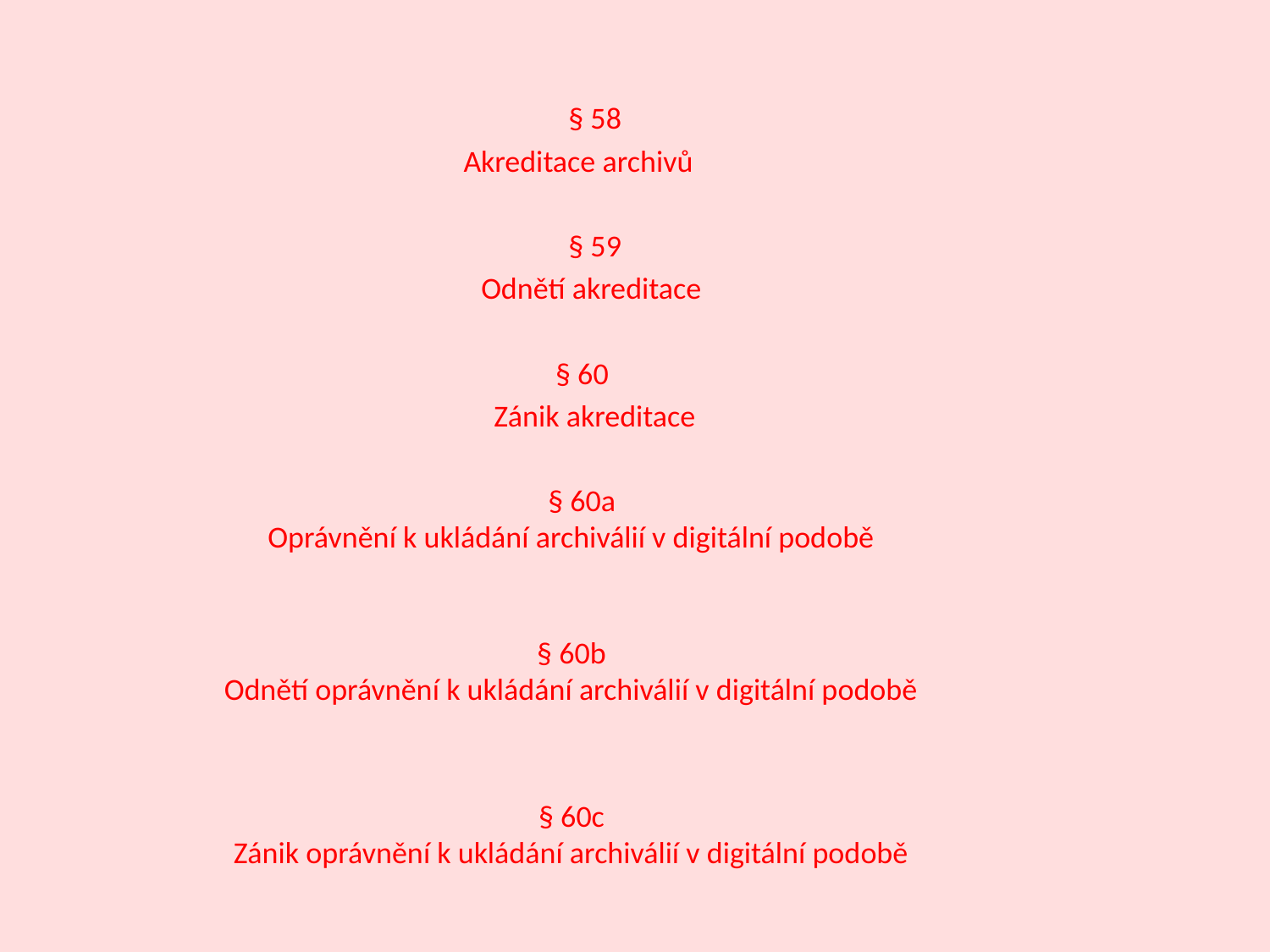

§ 58
  Akreditace archivů

	§ 59
	Odnětí akreditace

   § 60
	Zánik akreditace

   § 60a
Oprávnění k ukládání archiválií v digitální podobě
§ 60b
Odnětí oprávnění k ukládání archiválií v digitální podobě

§ 60c
Zánik oprávnění k ukládání archiválií v digitální podobě